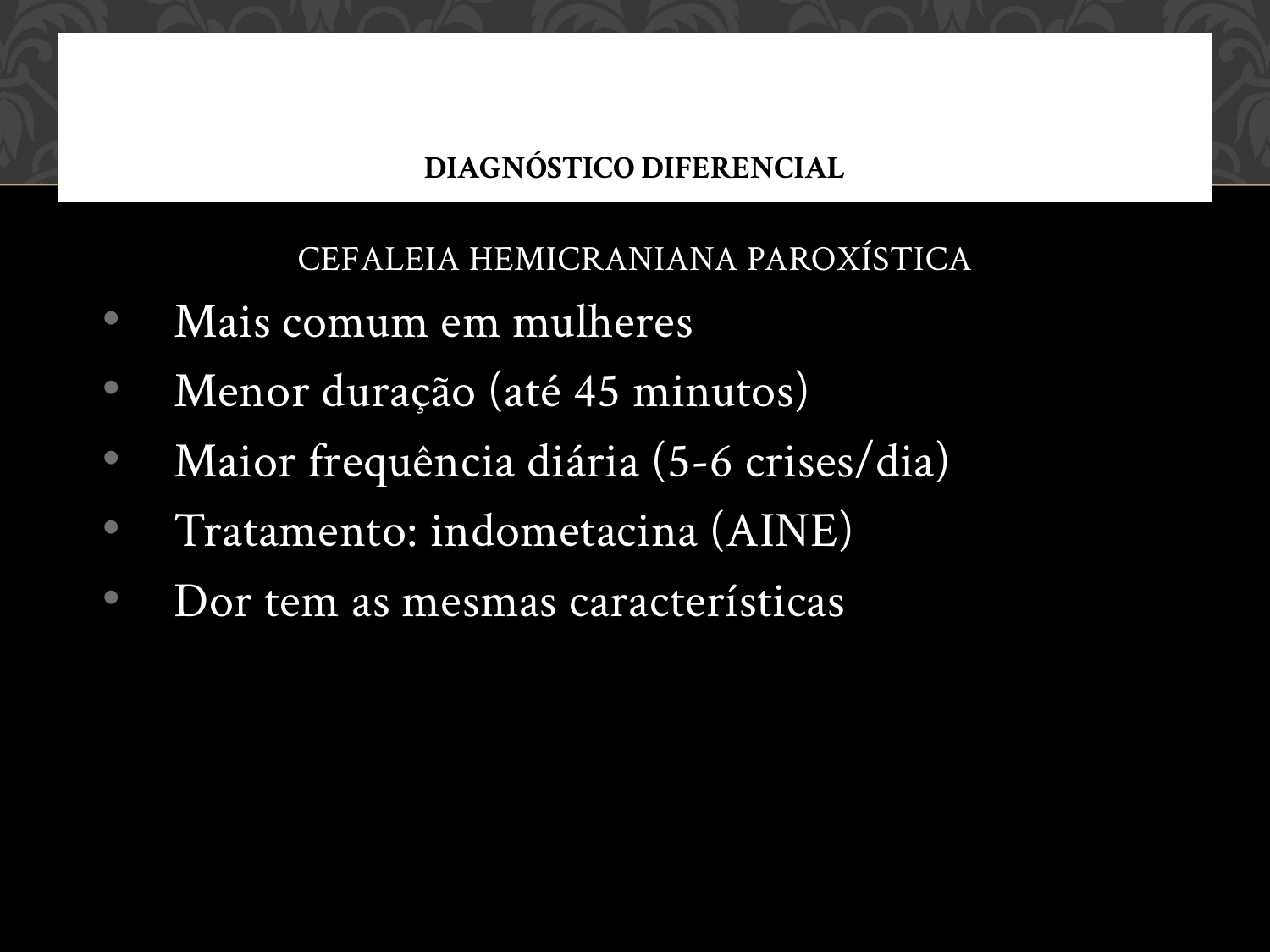

# DIAGNÓSTICO DIFERENCIAL
CEFALEIA HEMICRANIANA PAROXÍSTICA
Mais comum em mulheres
Menor duração (até 45 minutos)
Maior frequência diária (5-6 crises/dia)
Tratamento: indometacina (AINE)
Dor tem as mesmas características